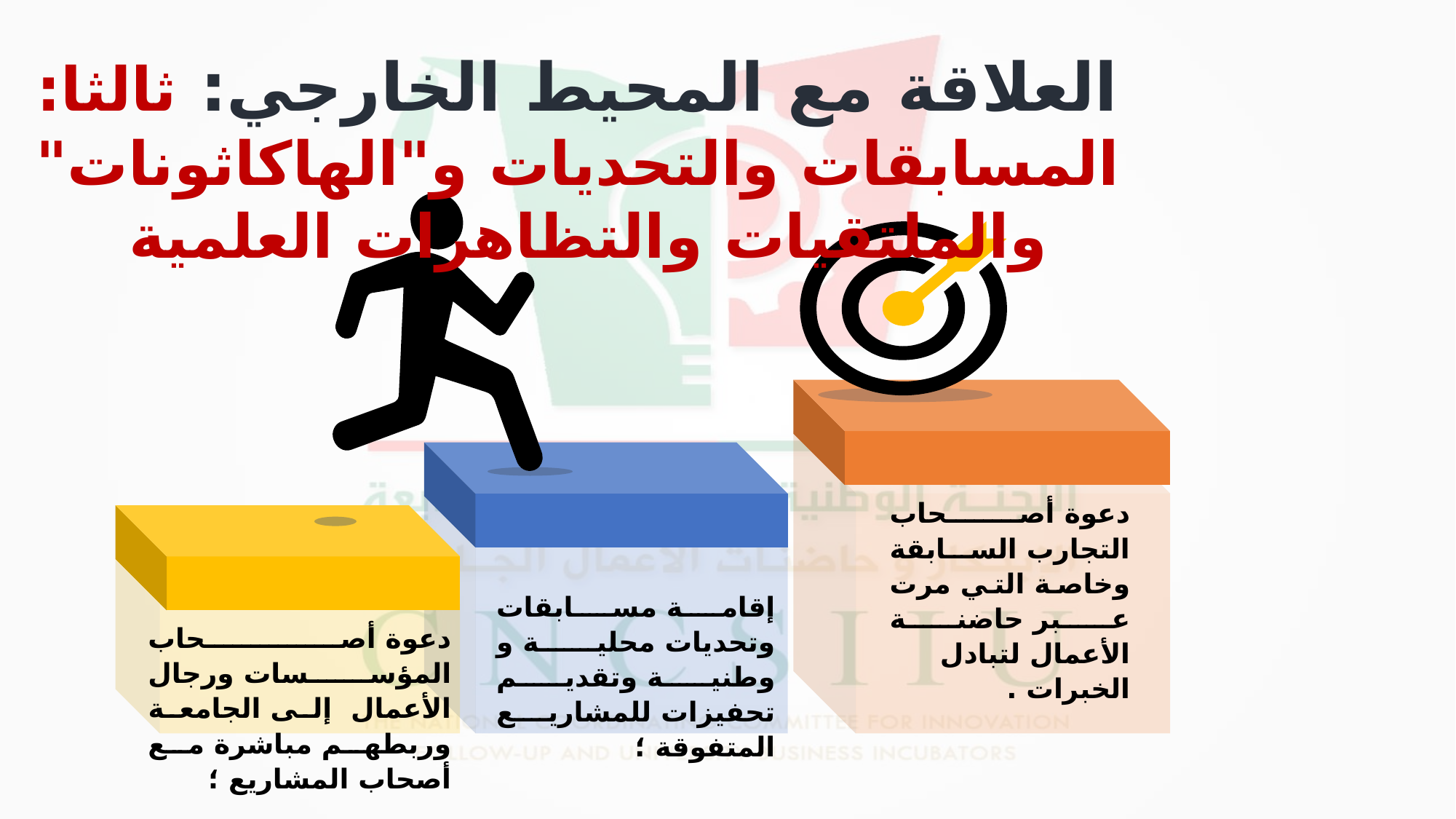

العلاقة مع المحيط الخارجي: ثالثا: المسابقات والتحديات و"الهاكاثونات" والملتقيات والتظاهرات العلمية

دعوة أصحاب التجارب السابقة وخاصة التي مرت عبر حاضنة الأعمال لتبادل الخبرات .

إقامة مسابقات وتحديات محلية و وطنية وتقديم تحفيزات للمشاريع المتفوقة ؛
دعوة أصحاب المؤسسات ورجال الأعمال  إلى الجامعة وربطهم مباشرة مع أصحاب المشاريع ؛